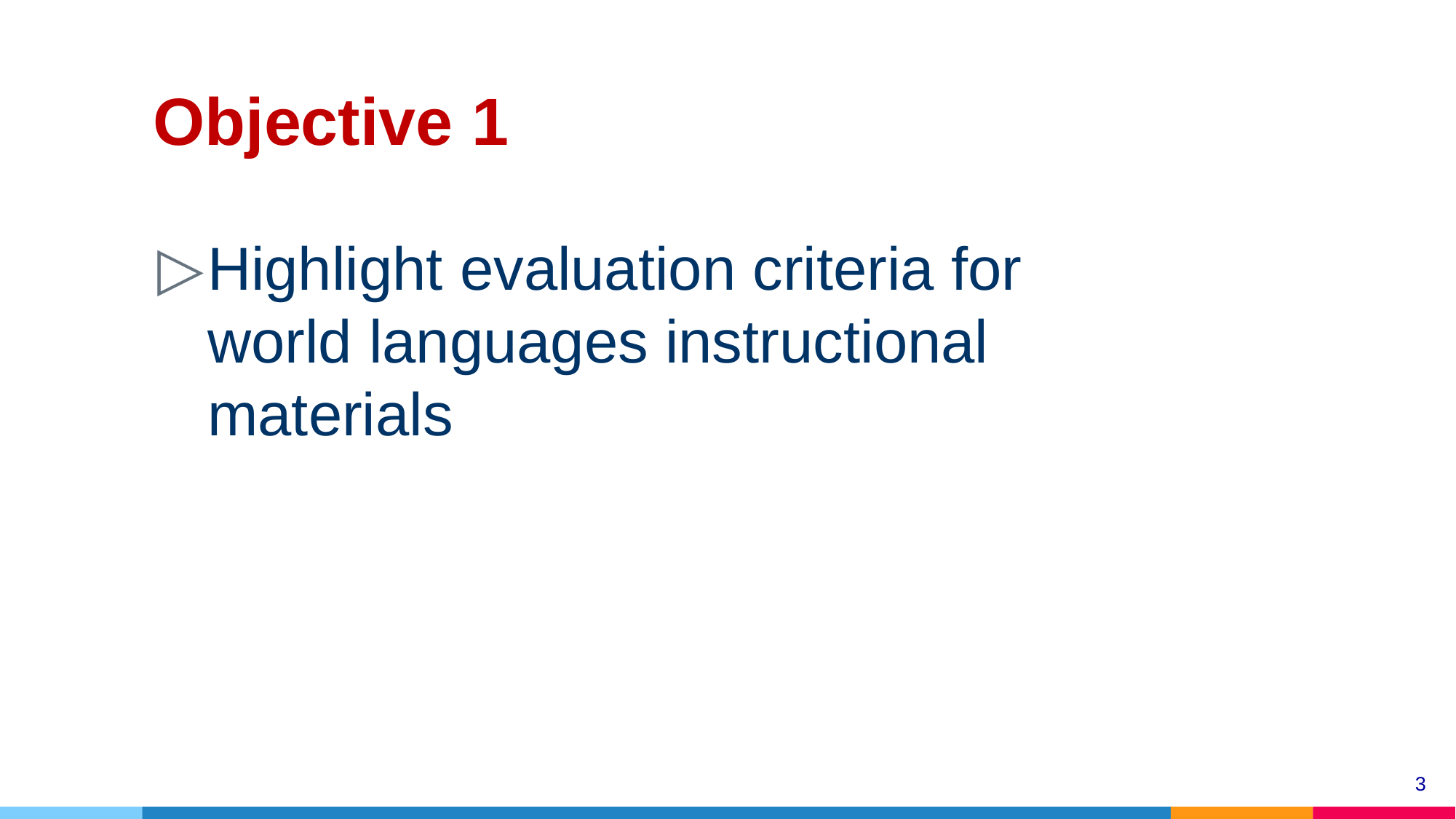

# Objective 1
Highlight evaluation criteria for world languages instructional materials

3